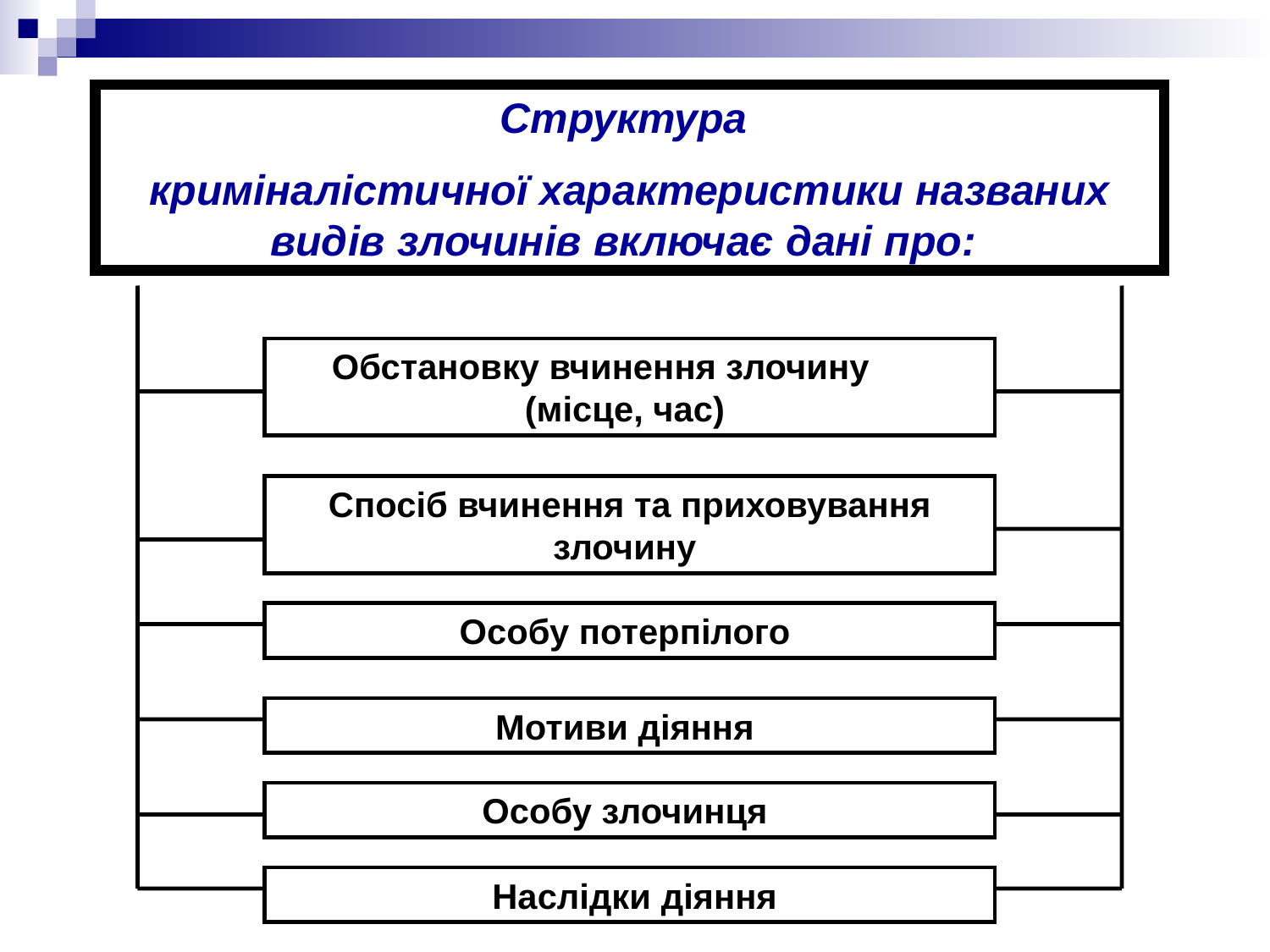

Структура
криміналістичної характеристики названих видів злочинів включає дані про:

Обстановку вчинення злочину       (місце, час)

Спосіб вчинення та приховування злочину

Особу потерпілого

Мотиви діяння

Особу злочинця

 Наслідки діяння